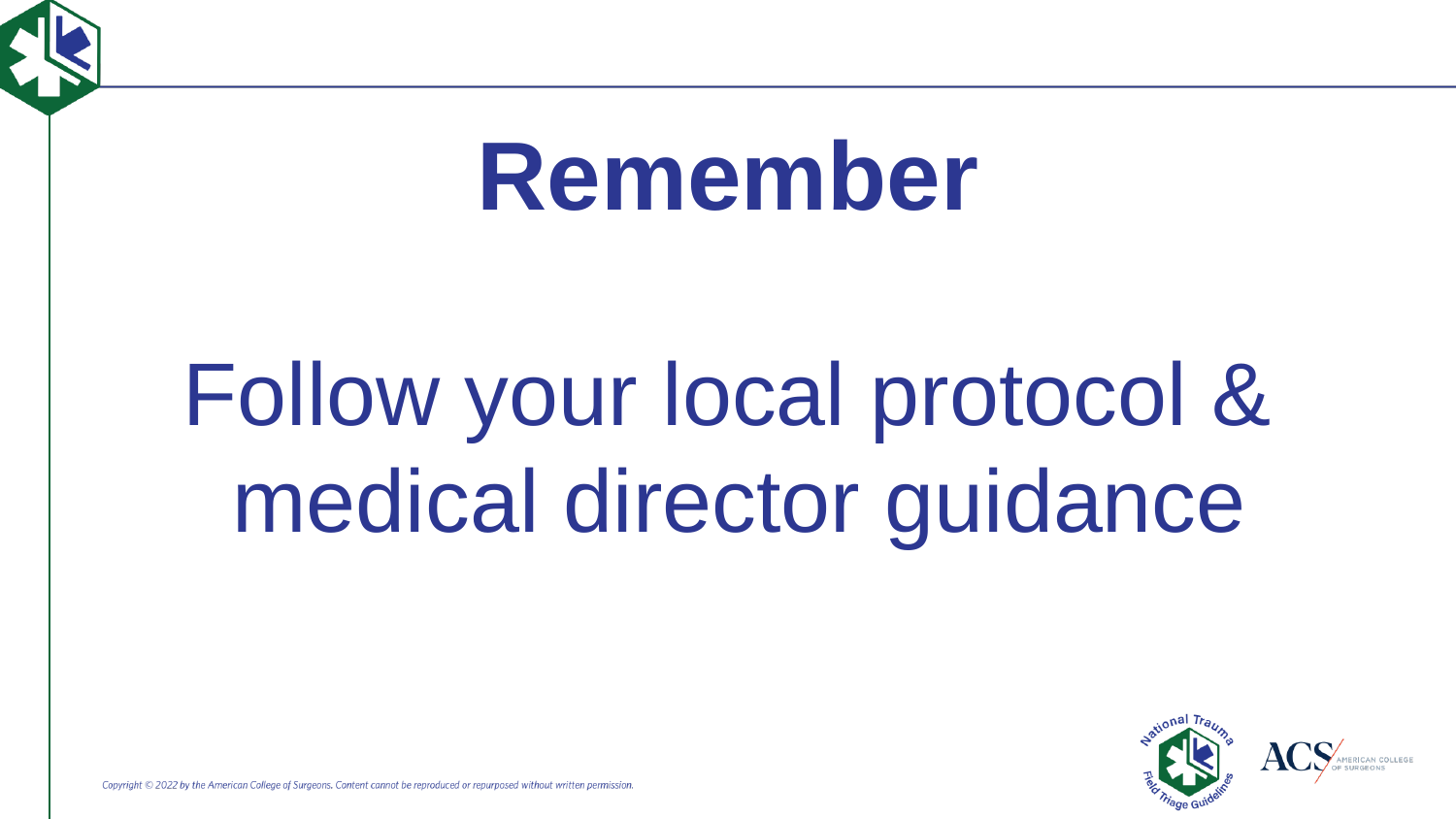

Remember
Follow your local protocol &
 medical director guidance